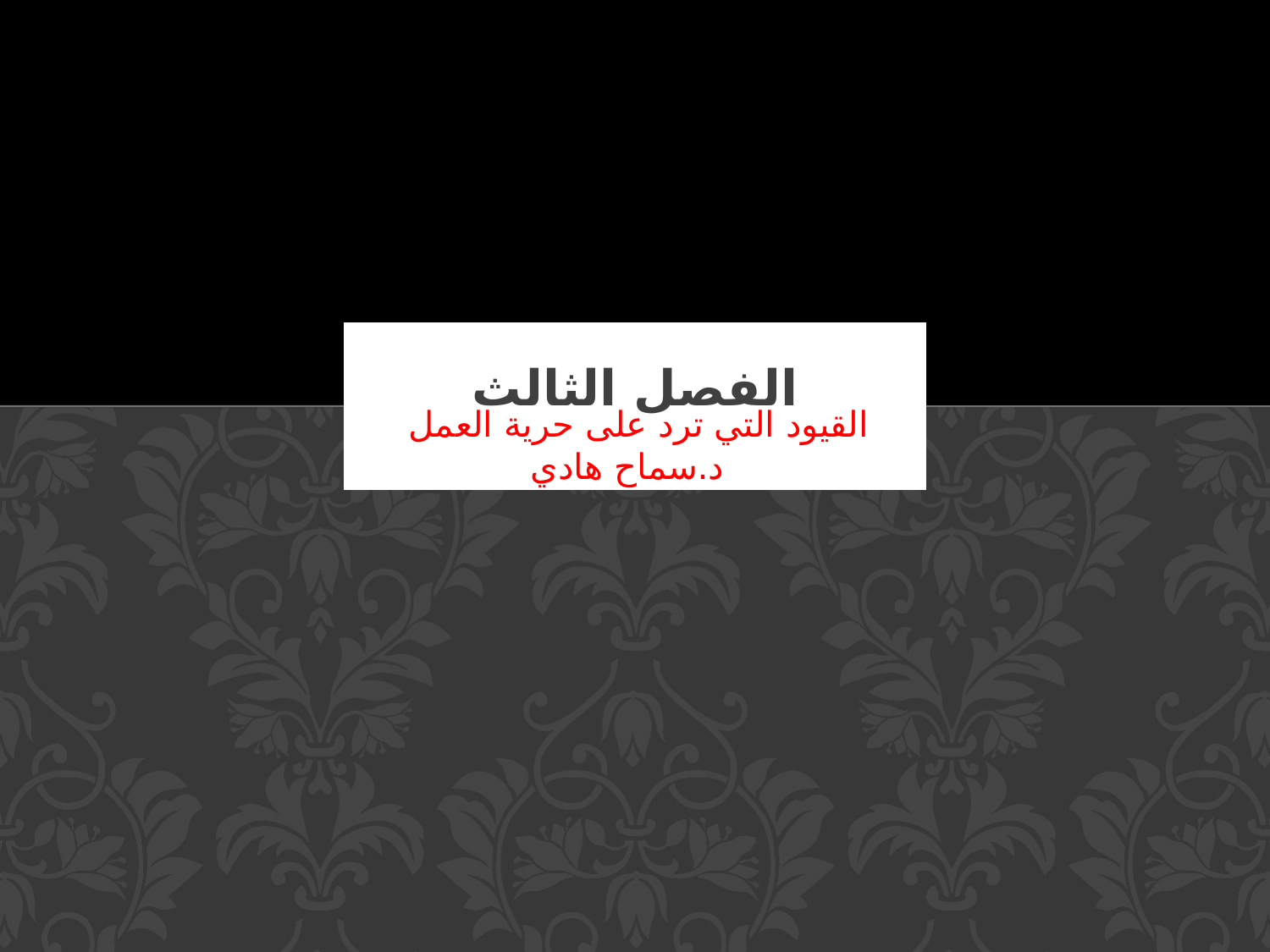

# الفصل الثالث
القيود التي ترد على حرية العمل د.سماح هادي